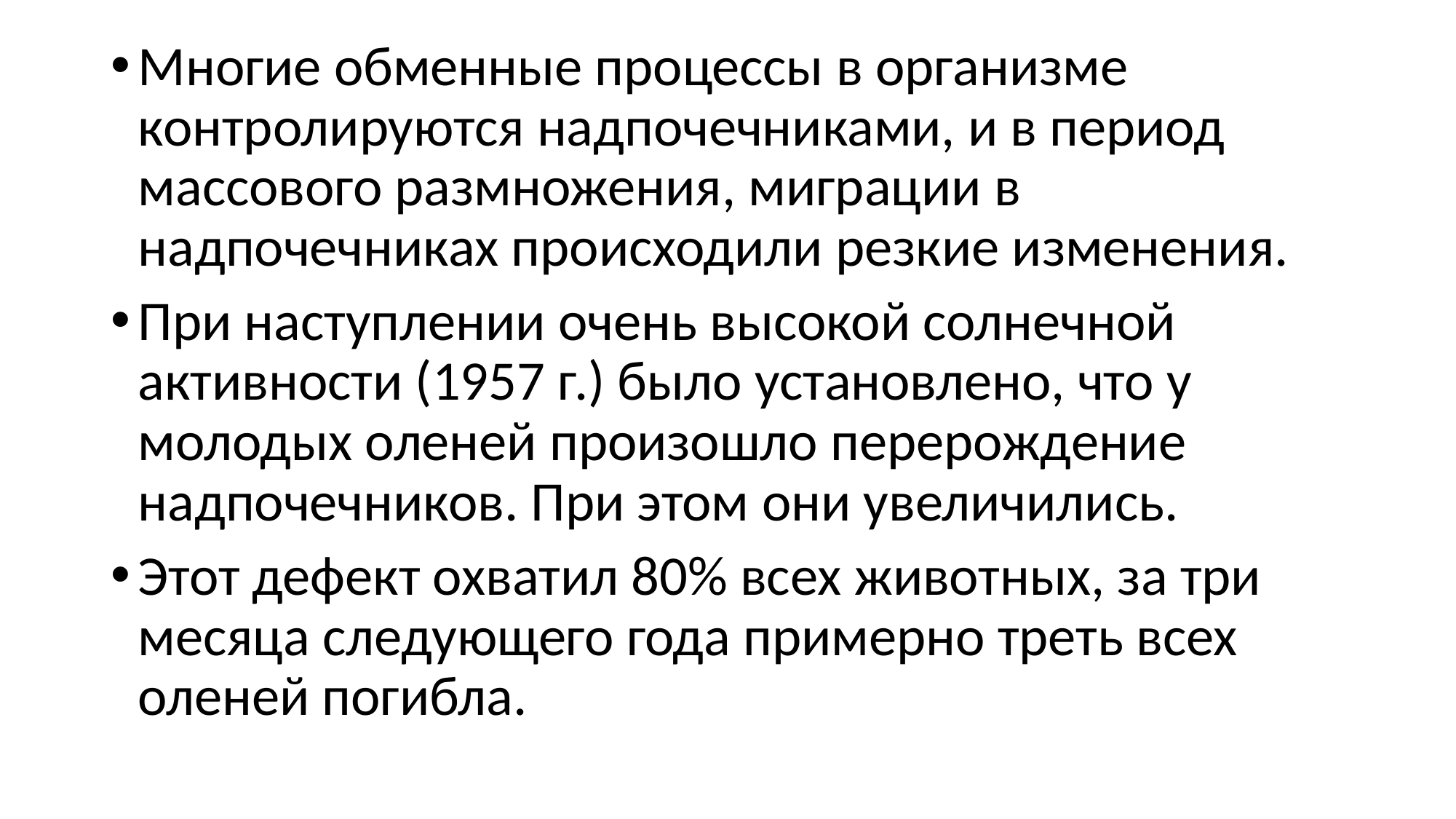

Многие обменные процессы в организме контролируются надпочечниками, и в период массового размножения, миграции в надпочечниках происходили резкие изменения.
При наступлении очень высокой солнечной активности (1957 г.) было установлено, что у молодых оленей произошло перерождение надпочечников. При этом они увеличились.
Этот дефект охватил 80% всех животных, за три месяца следующего года примерно треть всех оленей погибла.

#